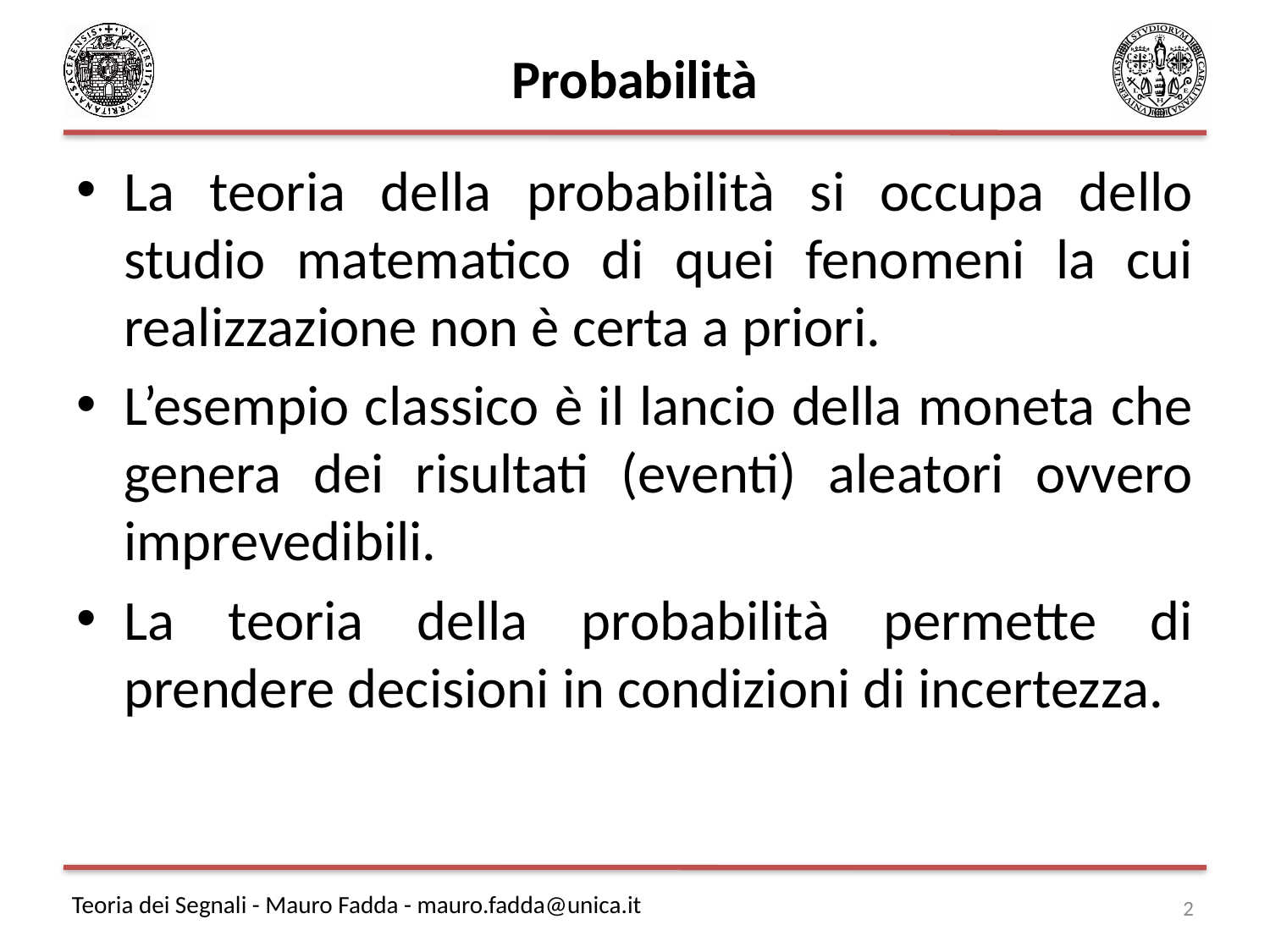

# Probabilità
La teoria della probabilità si occupa dello studio matematico di quei fenomeni la cui realizzazione non è certa a priori.
L’esempio classico è il lancio della moneta che genera dei risultati (eventi) aleatori ovvero imprevedibili.
La teoria della probabilità permette di prendere decisioni in condizioni di incertezza.
2